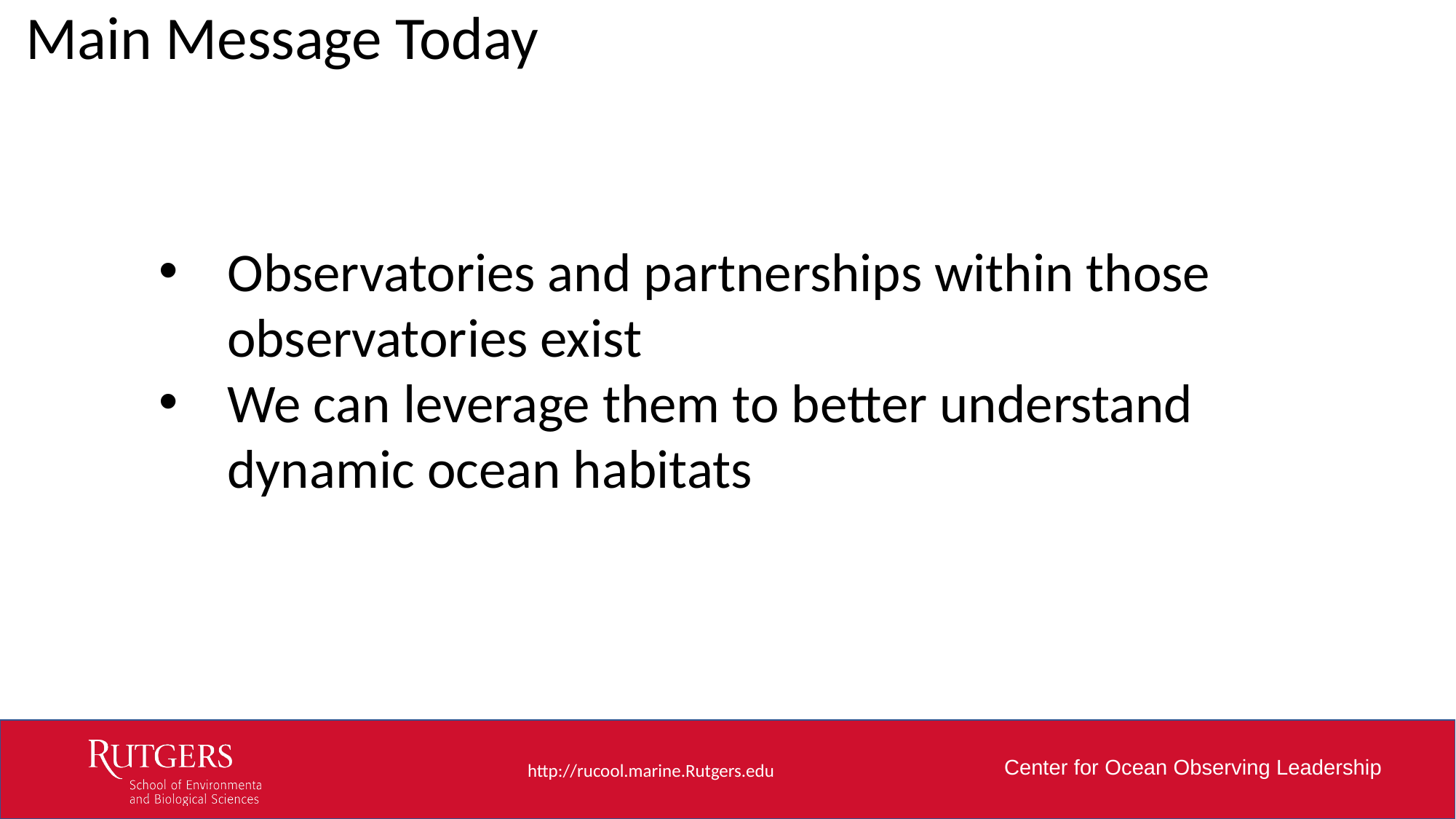

# Main Message Today
Observatories and partnerships within those observatories exist
We can leverage them to better understand dynamic ocean habitats